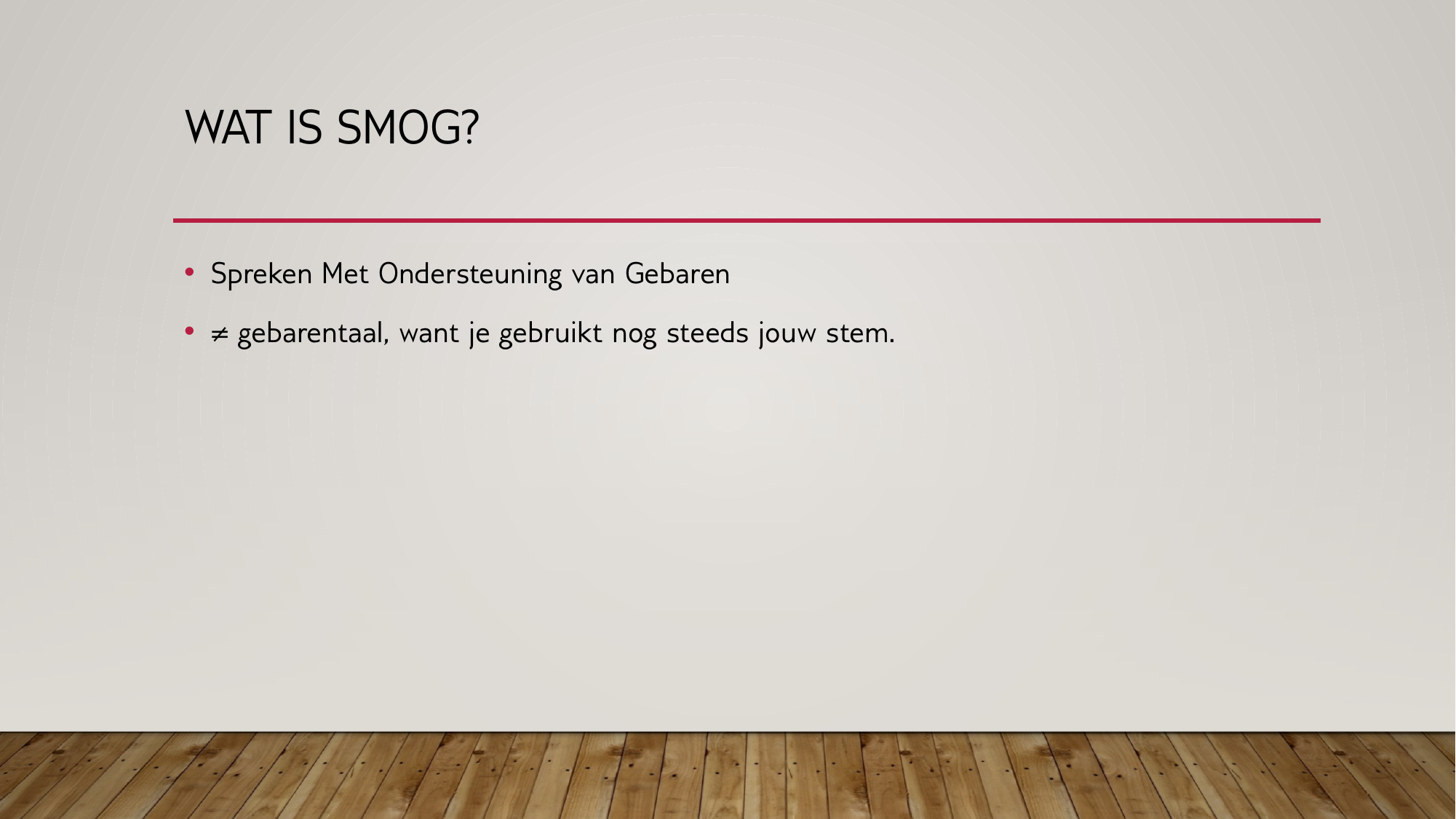

# Wat is smog?
Spreken Met Ondersteuning van Gebaren
≠ gebarentaal, want je gebruikt nog steeds jouw stem.